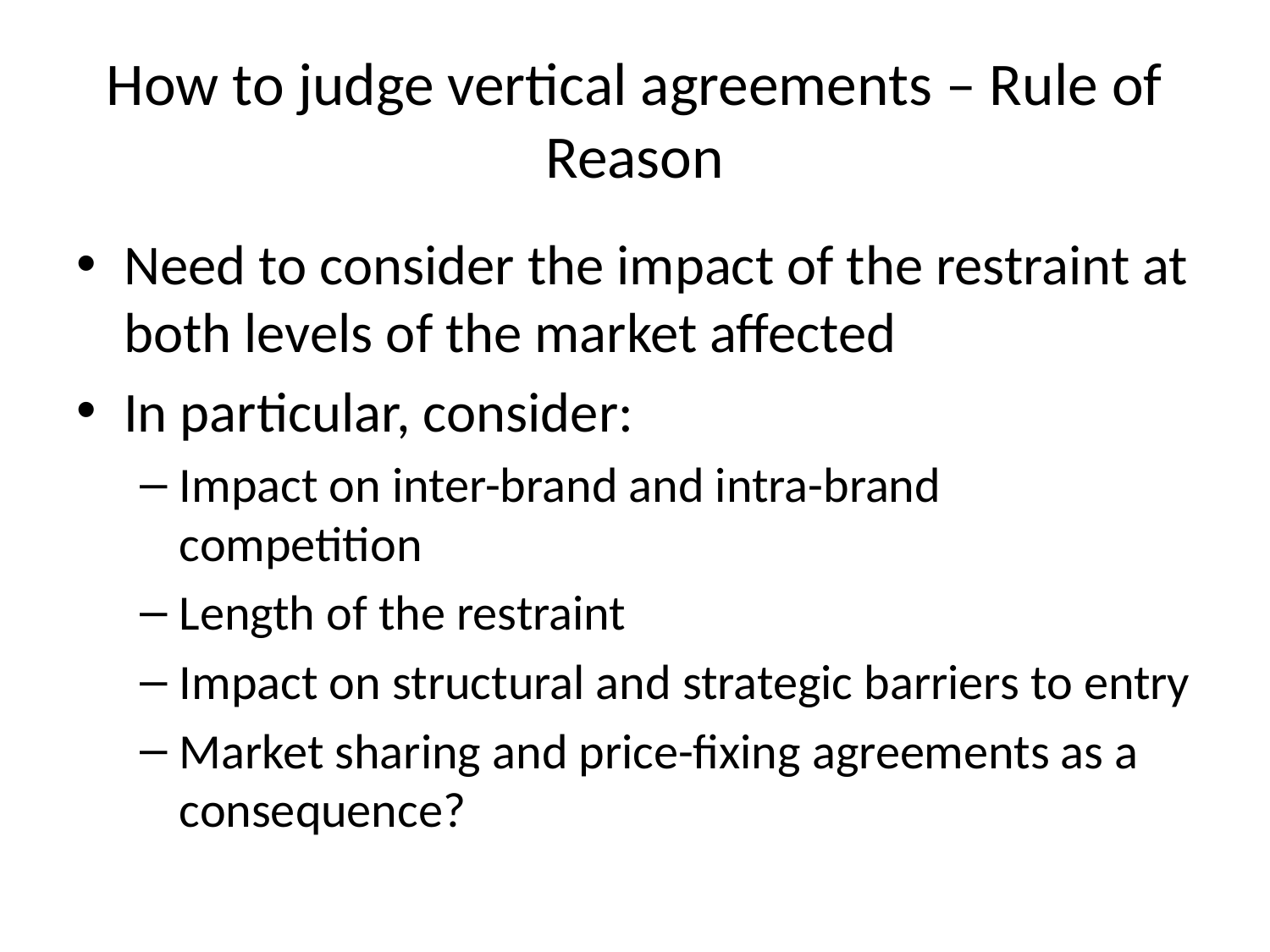

# How to judge vertical agreements – Rule of Reason
Need to consider the impact of the restraint at both levels of the market affected
In particular, consider:
Impact on inter-brand and intra-brand competition
Length of the restraint
Impact on structural and strategic barriers to entry
Market sharing and price-fixing agreements as a consequence?